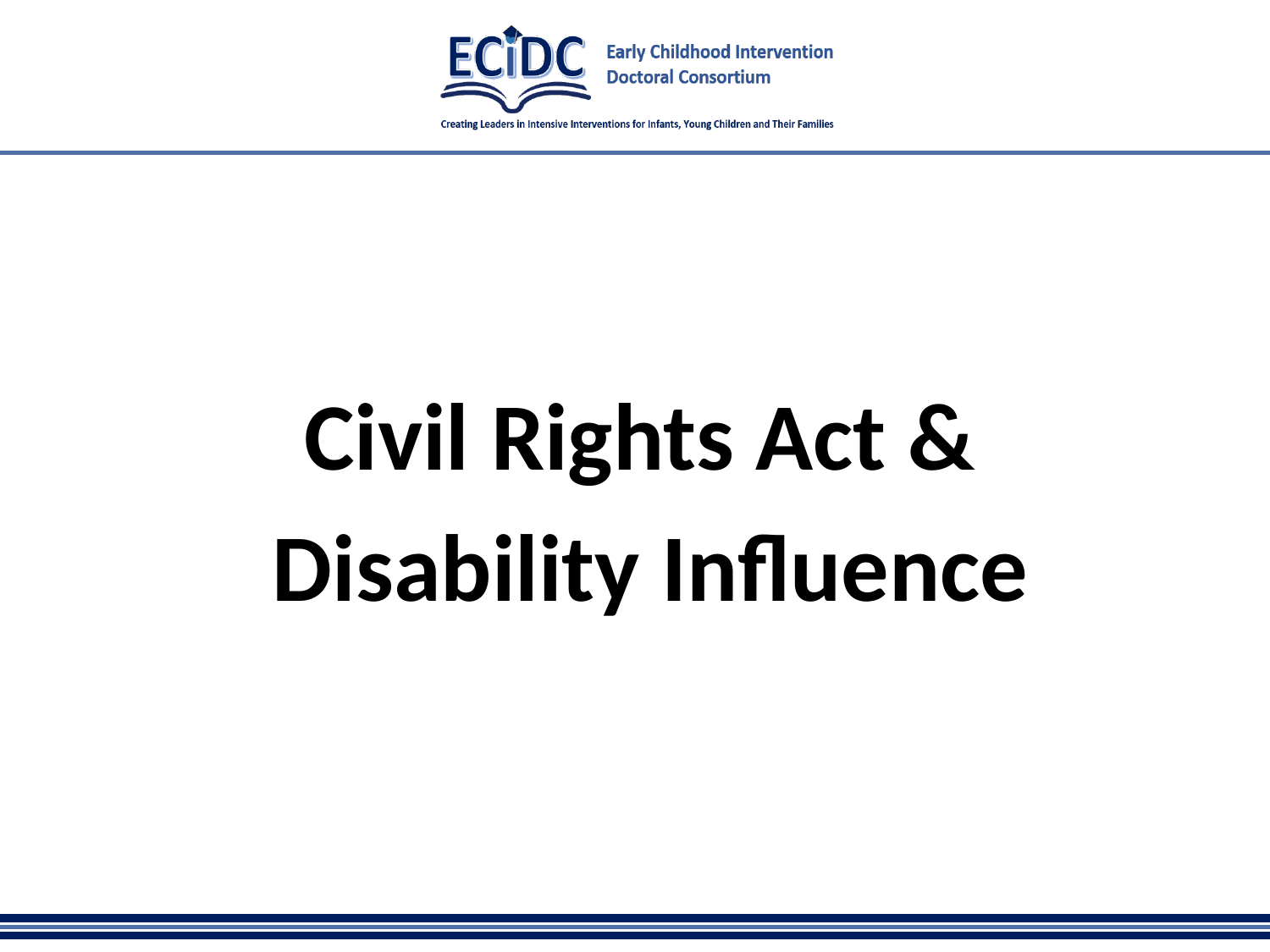

# Civil Rights Act & Disability Influence